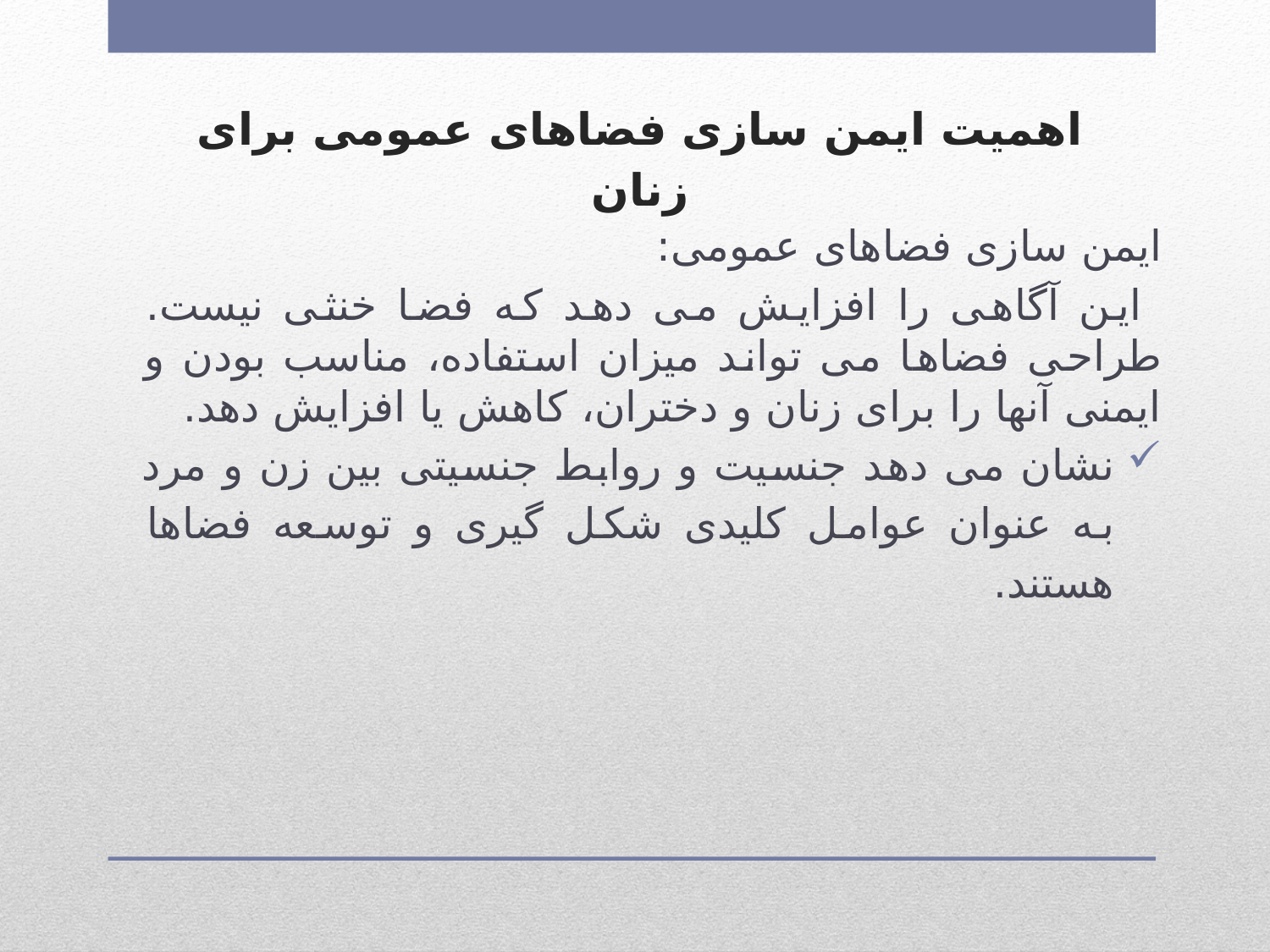

# اهمیت ایمن سازی فضاهای عمومی برای زنان
ایمن سازی فضاهای عمومی:
 این آگاهی را افزایش می دهد که فضا خنثی نیست. طراحی فضاها می تواند میزان استفاده، مناسب بودن و ایمنی آنها را برای زنان و دختران، کاهش یا افزایش دهد.
نشان می دهد جنسیت و روابط جنسیتی بین زن و مرد به عنوان عوامل کلیدی شکل گیری و توسعه فضاها هستند.